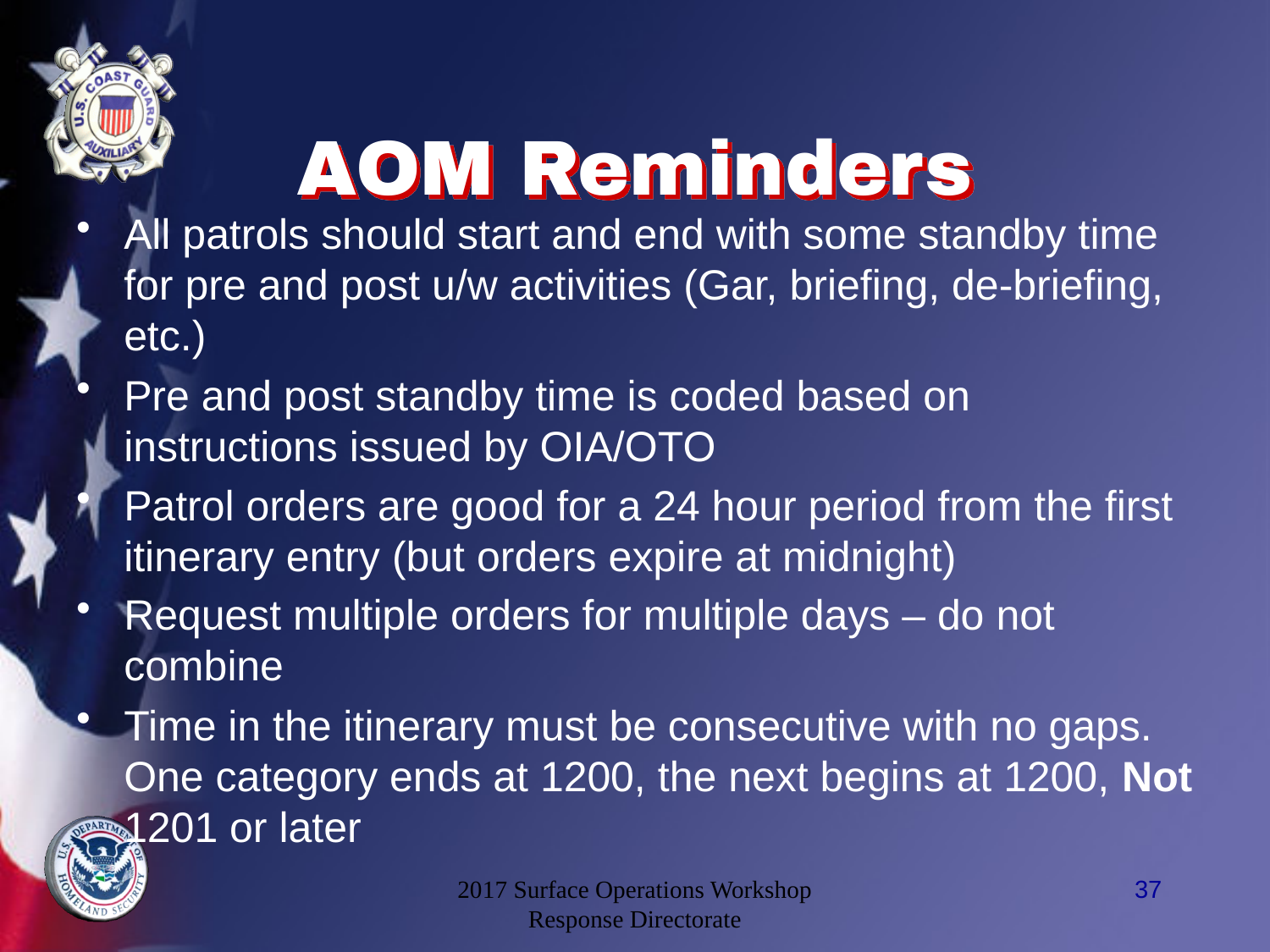

# AOM Reminders
All patrols should start and end with some standby time for pre and post u/w activities (Gar, briefing, de-briefing, etc.)
Pre and post standby time is coded based on instructions issued by OIA/OTO
Patrol orders are good for a 24 hour period from the first itinerary entry (but orders expire at midnight)
Request multiple orders for multiple days – do not combine
Time in the itinerary must be consecutive with no gaps. One category ends at 1200, the next begins at 1200, Not 1201 or later

2017 Surface Operations Workshop
Response Directorate
37